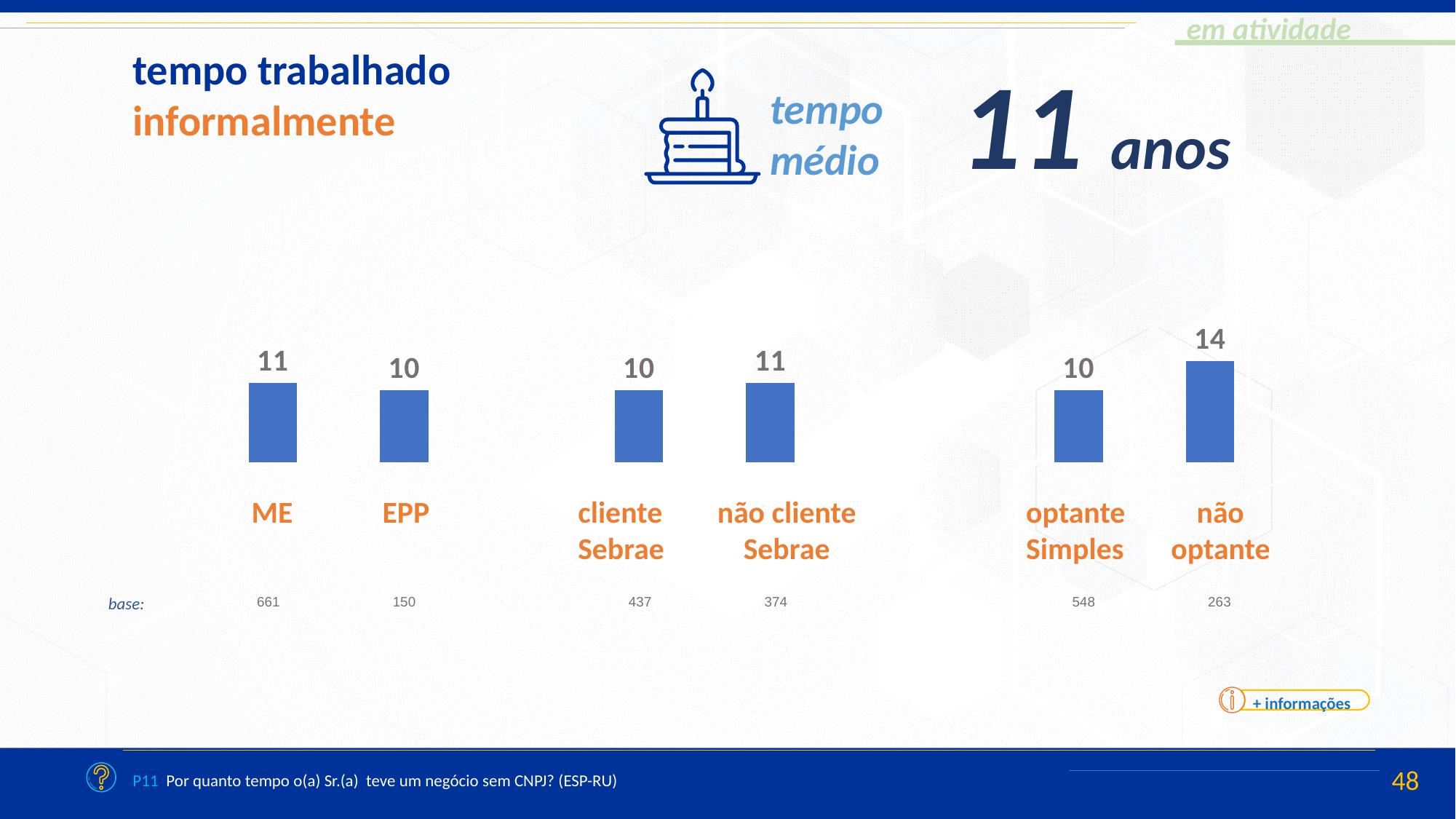

tempo trabalhado
informalmente
11 anos

tempo
médio

### Chart

| Category | Série 1 |
|---|---|
| ME | 11.0 |
| EPP | 10.0 |

### Chart

| Category | Série 1 |
|---|---|
| c | 10.0 |
| nc | 11.0 |

### Chart

| Category | Série 1 |
|---|---|
| ME | 10.0 |
| EPP | 14.0 |
ME
EPP
cliente Sebrae
não cliente Sebrae
optante Simples
não optante
| 661 | 150 |  | 437 | 374 |  | 548 | 263 |
| --- | --- | --- | --- | --- | --- | --- | --- |
base:
+ informações

P11  Por quanto tempo o(a) Sr.(a)  teve um negócio sem CNPJ? (ESP-RU)